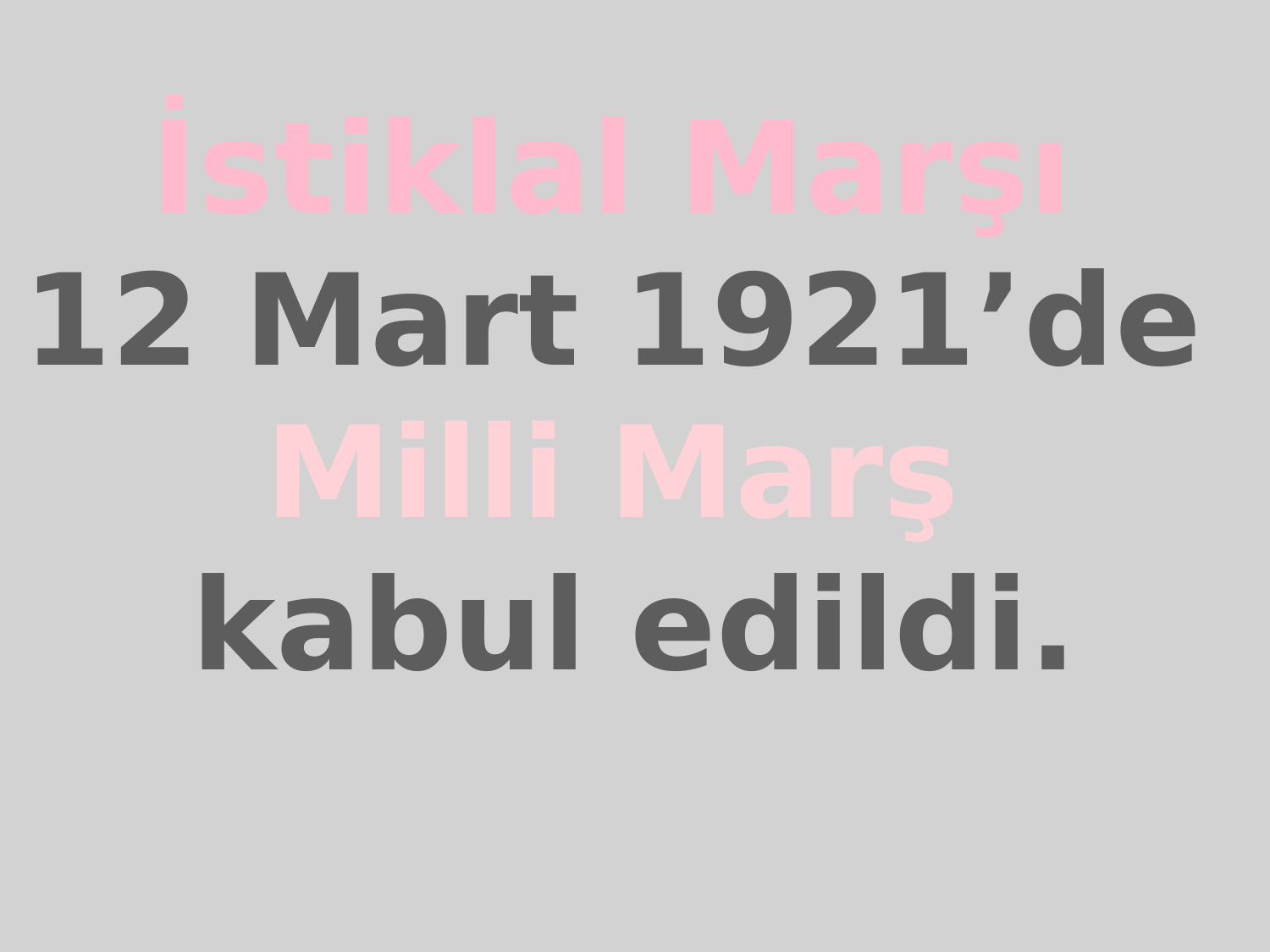

İstiklal Marşı
12 Mart 1921’de
Milli Marş
kabul edildi.